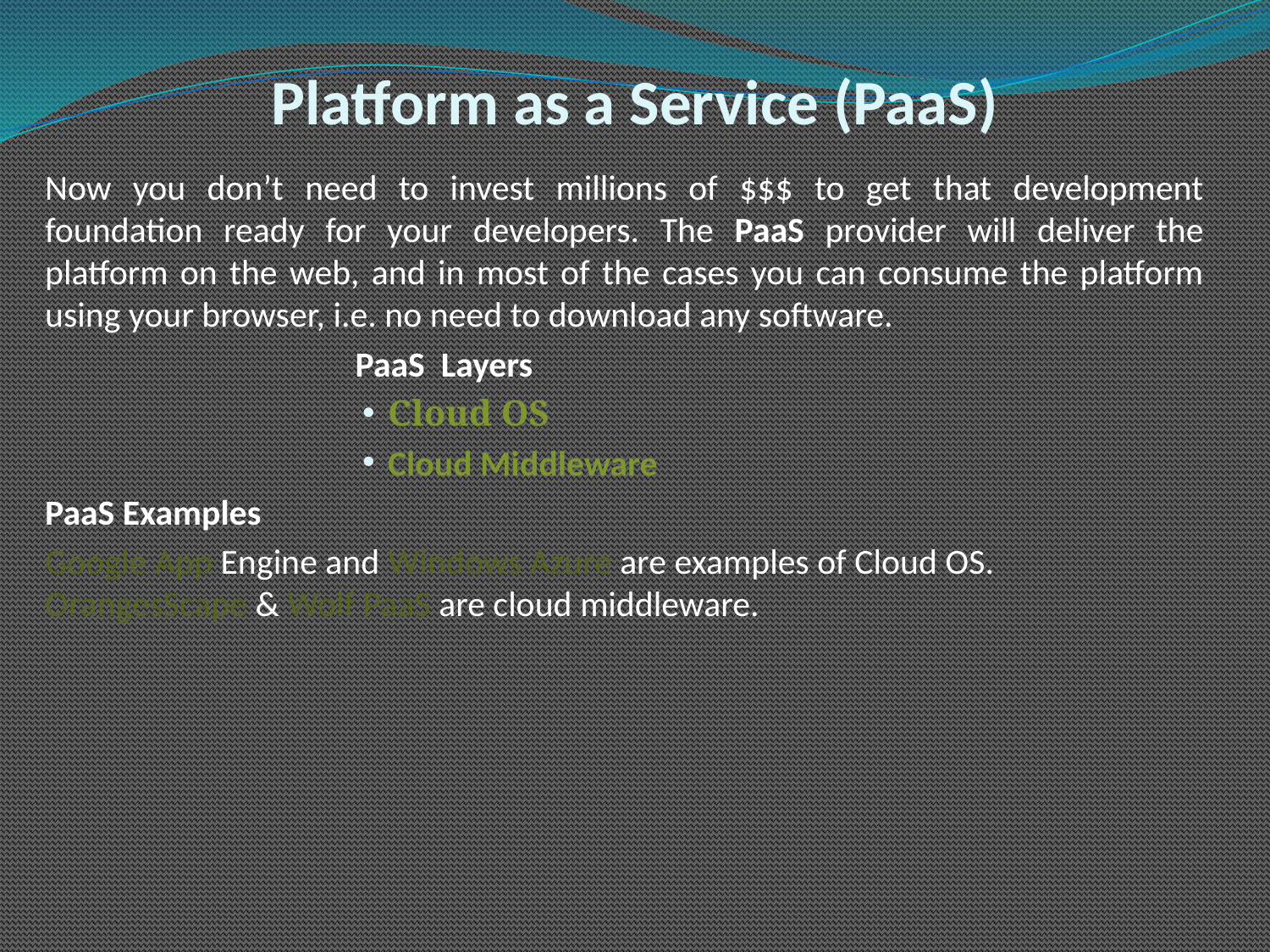

# Platform as a Service (PaaS)
Now you don’t need to invest millions of $$$ to get that development foundation ready for your developers. The PaaS provider will deliver the platform on the web, and in most of the cases you can consume the platform using your browser, i.e. no need to download any software.
		       PaaS  Layers
Cloud OS
Cloud Middleware
PaaS Examples
Google App Engine and Windows Azure are examples of Cloud OS. OrangesScape & Wolf PaaS are cloud middleware.